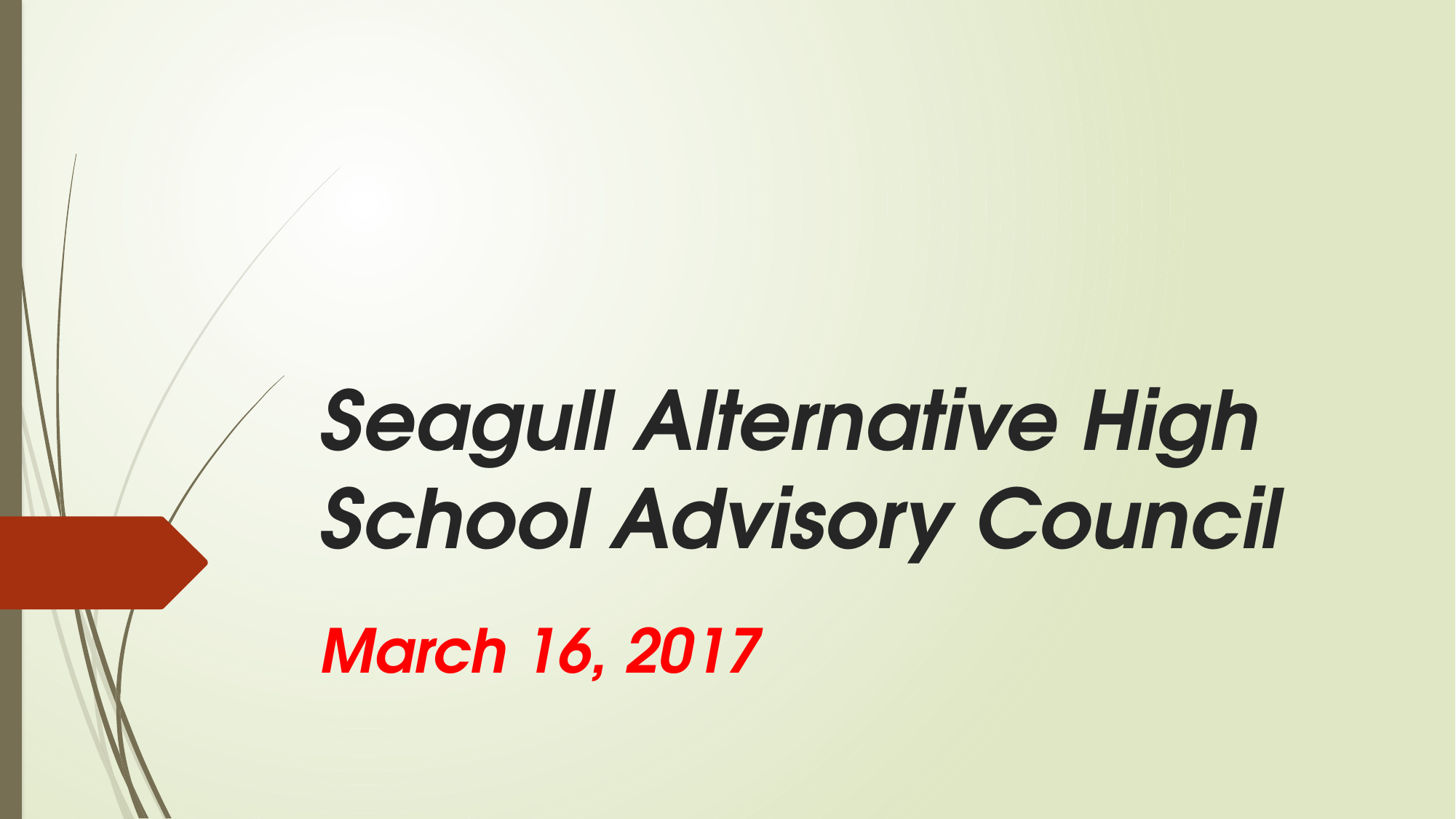

# Seagull Alternative High School Advisory Council
March 16, 2017